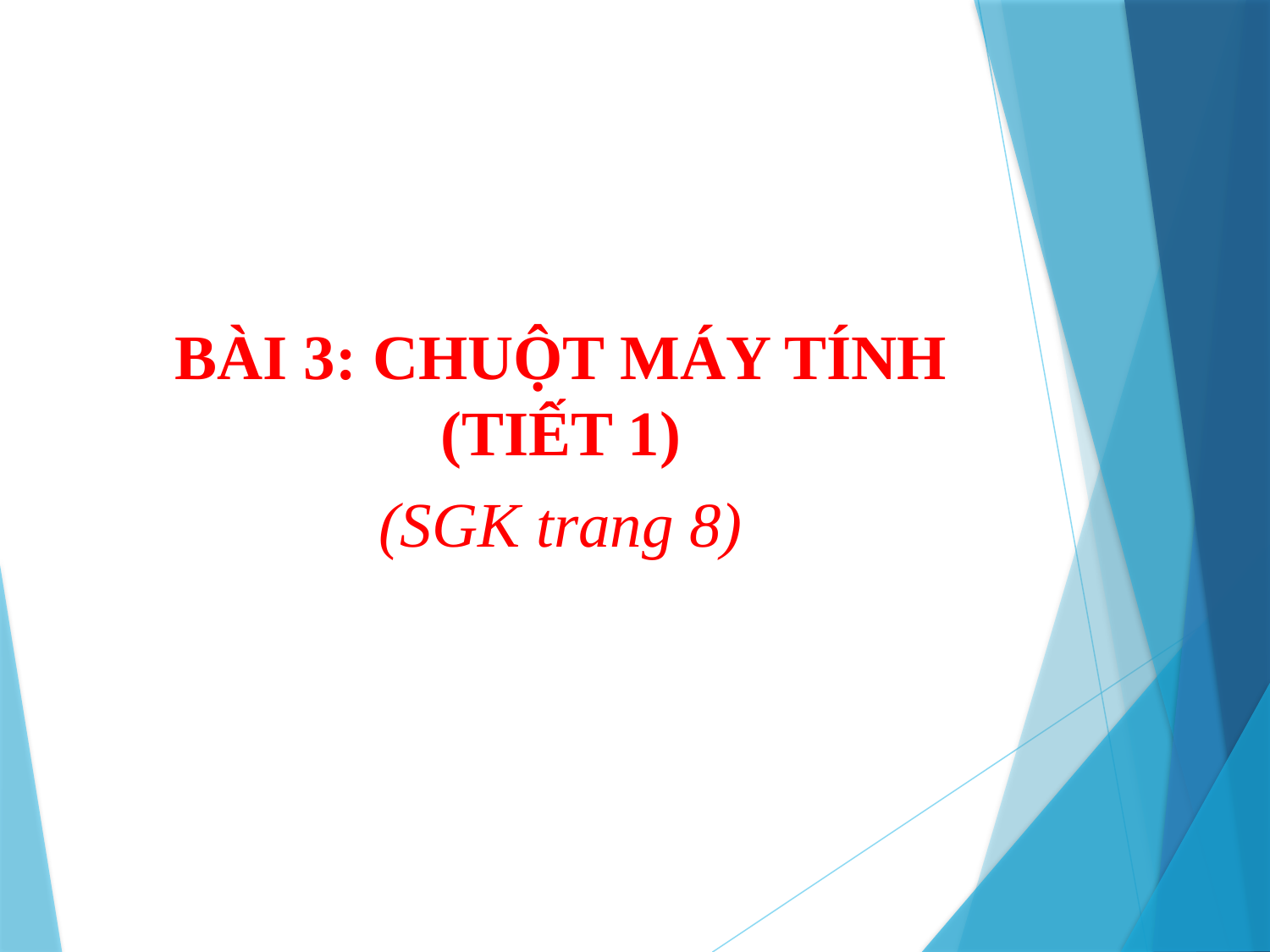

BÀI 3: CHUỘT MÁY TÍNH (TIẾT 1)
(SGK trang 8)